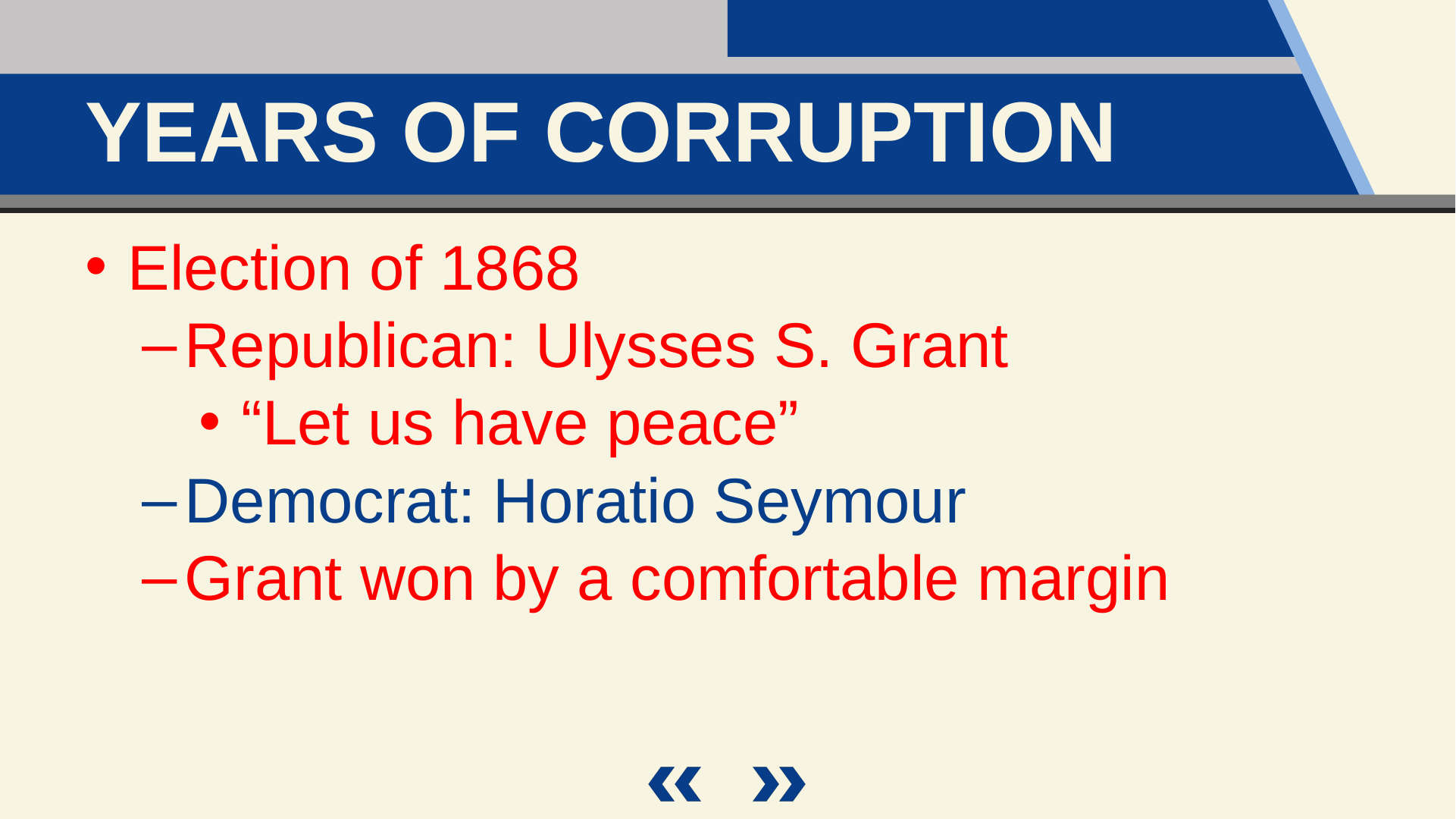

Years of Corruption
Election of 1868
Republican: Ulysses S. Grant
“Let us have peace”
Democrat: Horatio Seymour
Grant won by a comfortable margin